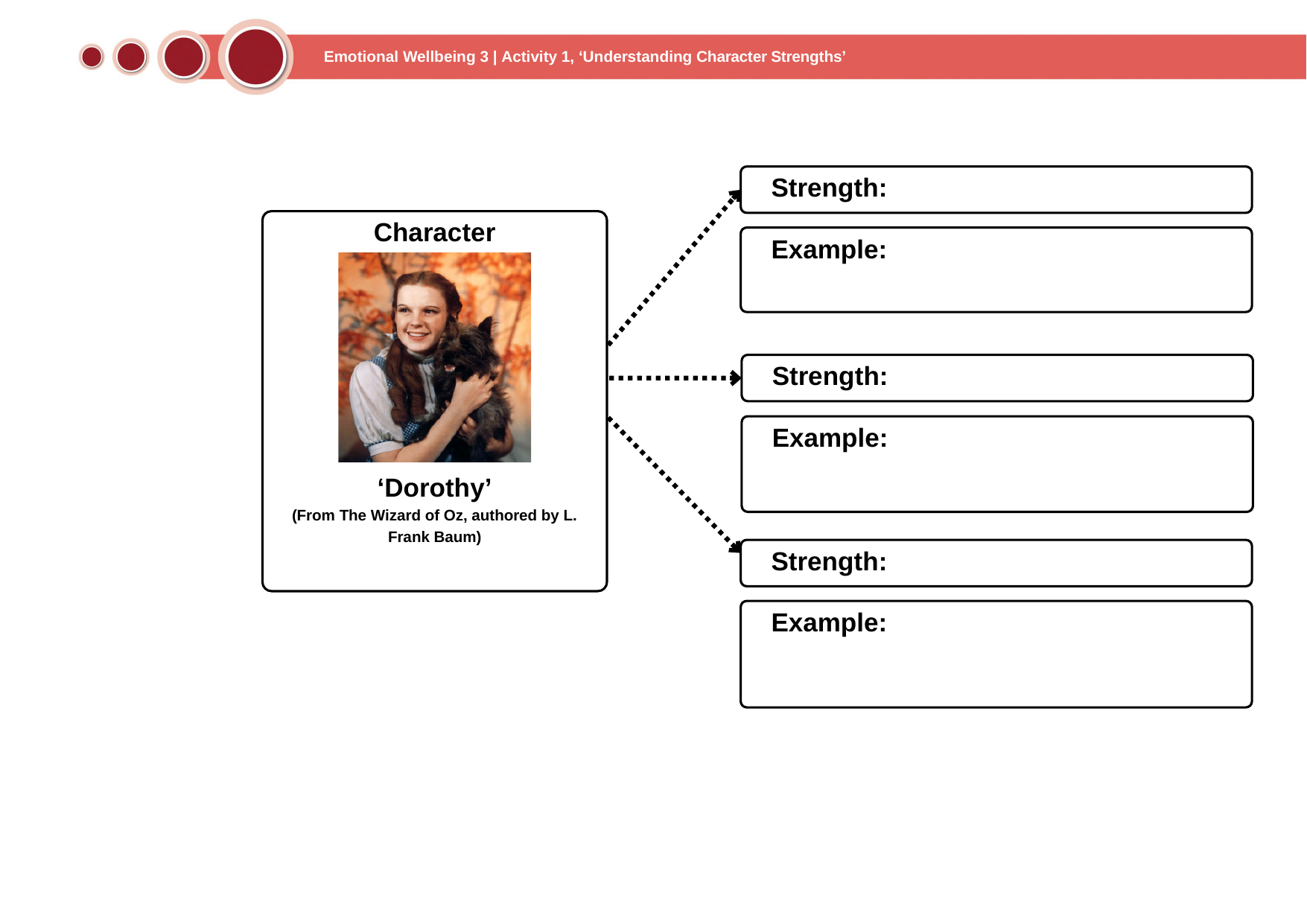

Emotional Wellbeing 3 | Activity 1, ‘Understanding Character Strengths’
Strength:

Character

‘Dorothy’
(From The Wizard of Oz, authored by L. Frank Baum)

Example:

Strength:

Example:

Strength:

Example: